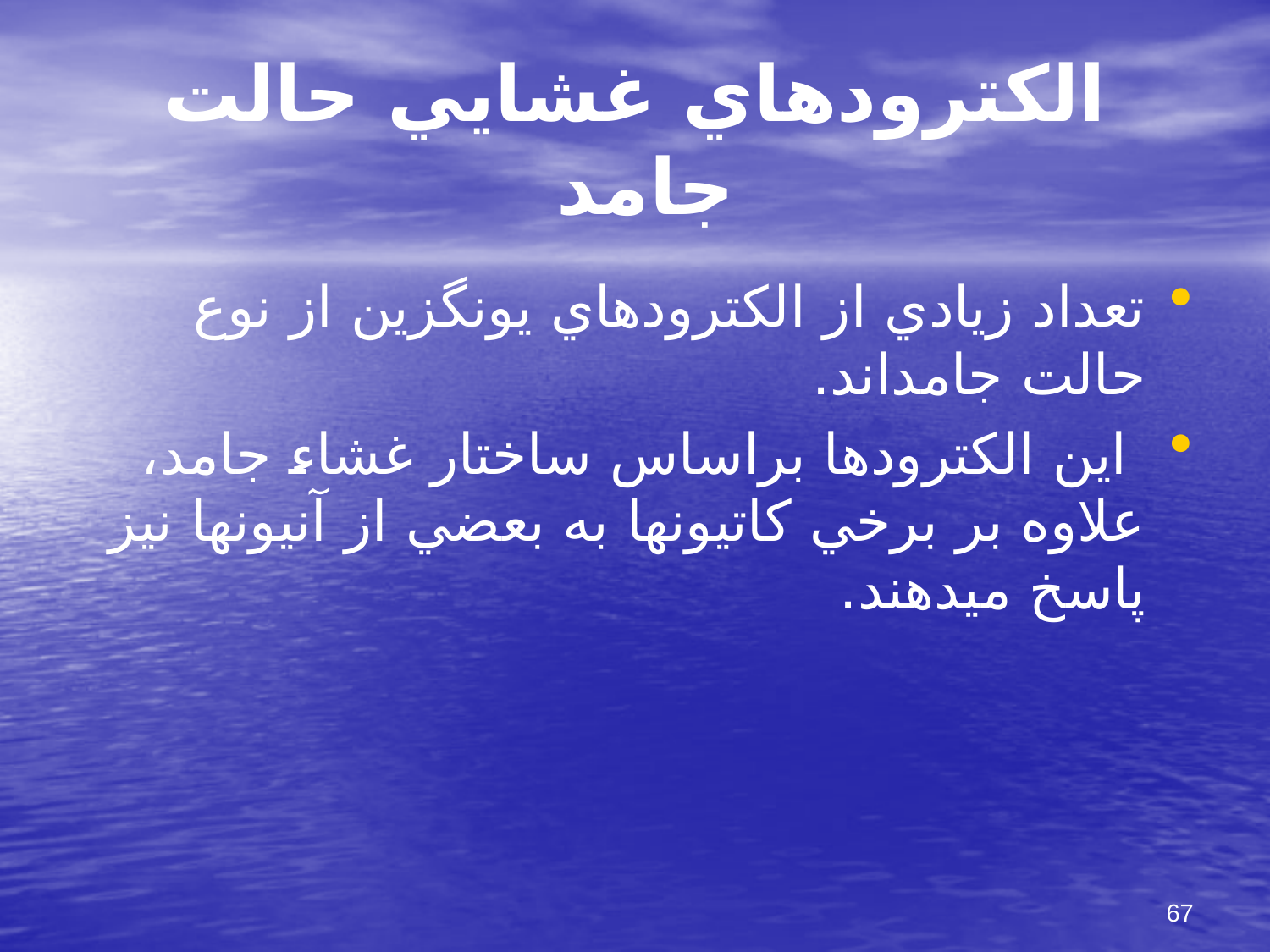

# الكترودهاي غشايي حالت جامد
تعداد زيادي از الكترودهاي يون‎گزين از نوع حالت جامد‎اند.
 اين الكترودها براساس ساختار غشاء جامد، علاوه بر برخي كاتيونها به بعضي از آنيونها نيز پاسخ مي‎دهند.
67